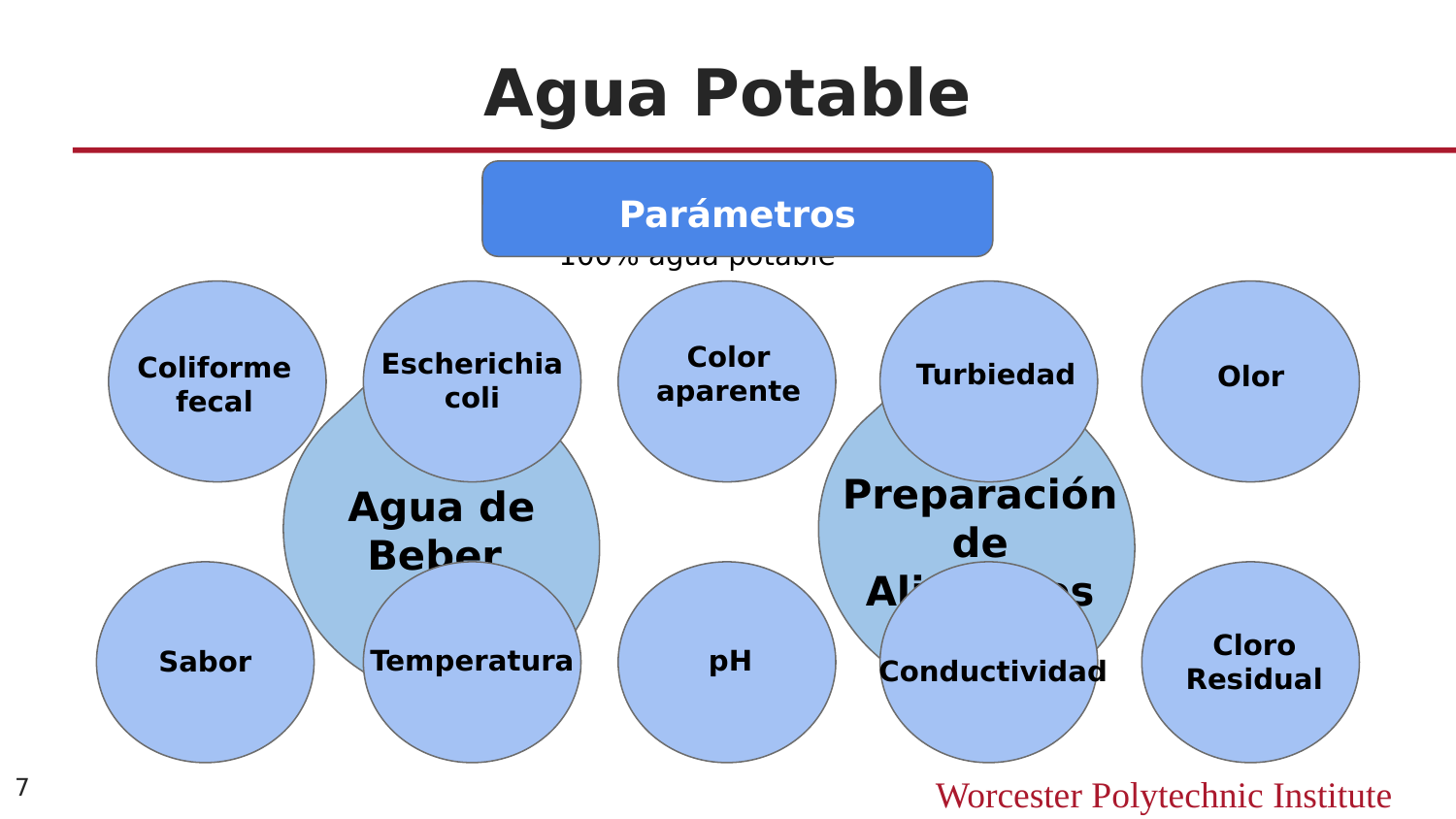

# Agua Potable

Parámetros
Actividades que requieren 100% agua potable

Color aparente
Escherichia coli

Coliforme fecal

Turbiedad
Olor

Cloro Residual
Temperatura
pH
Sabor
Conductividad

Preparación de Alimentos
Agua de Beber
7